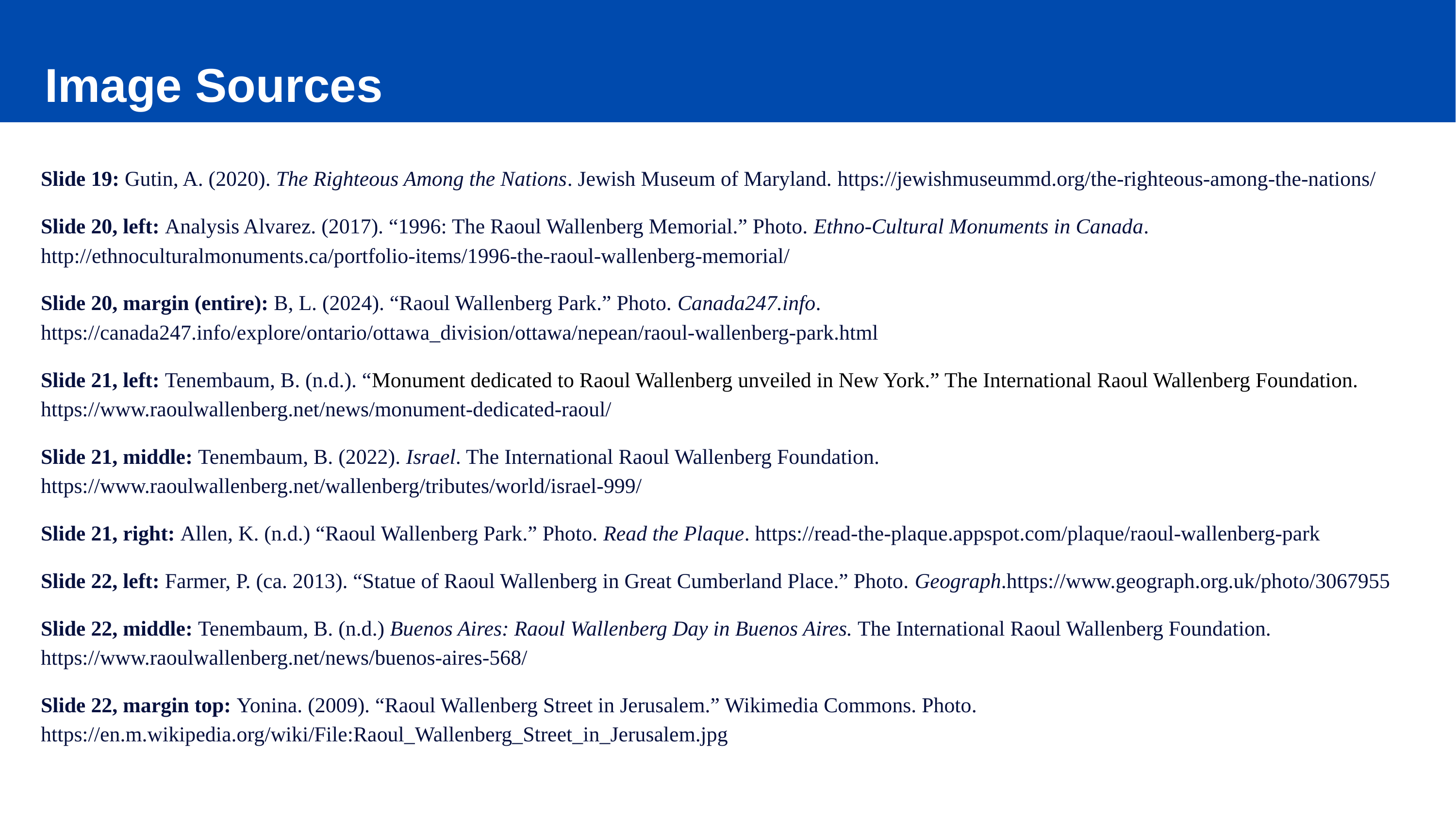

Image Sources
Slide 19: Gutin, A. (2020). The Righteous Among the Nations. Jewish Museum of Maryland. https://jewishmuseummd.org/the-righteous-among-the-nations/
Slide 20, left: Analysis Alvarez. (2017). “1996: The Raoul Wallenberg Memorial.” Photo. Ethno-Cultural Monuments in Canada. http://ethnoculturalmonuments.ca/portfolio-items/1996-the-raoul-wallenberg-memorial/
Slide 20, margin (entire): B, L. (2024). “Raoul Wallenberg Park.” Photo. Canada247.info. https://canada247.info/explore/ontario/ottawa_division/ottawa/nepean/raoul-wallenberg-park.html
Slide 21, left: Tenembaum, B. (n.d.). “Monument dedicated to Raoul Wallenberg unveiled in New York.” The International Raoul Wallenberg Foundation. https://www.raoulwallenberg.net/news/monument-dedicated-raoul/
Slide 21, middle: Tenembaum, B. (2022). Israel. The International Raoul Wallenberg Foundation. https://www.raoulwallenberg.net/wallenberg/tributes/world/israel-999/
Slide 21, right: Allen, K. (n.d.) “Raoul Wallenberg Park.” Photo. Read the Plaque. https://read-the-plaque.appspot.com/plaque/raoul-wallenberg-park
Slide 22, left: Farmer, P. (ca. 2013). “Statue of Raoul Wallenberg in Great Cumberland Place.” Photo. Geograph.https://www.geograph.org.uk/photo/3067955
Slide 22, middle: Tenembaum, B. (n.d.) Buenos Aires: Raoul Wallenberg Day in Buenos Aires. The International Raoul Wallenberg Foundation. https://www.raoulwallenberg.net/news/buenos-aires-568/
Slide 22, margin top: Yonina. (2009). “Raoul Wallenberg Street in Jerusalem.” Wikimedia Commons. Photo. https://en.m.wikipedia.org/wiki/File:Raoul_Wallenberg_Street_in_Jerusalem.jpg
33